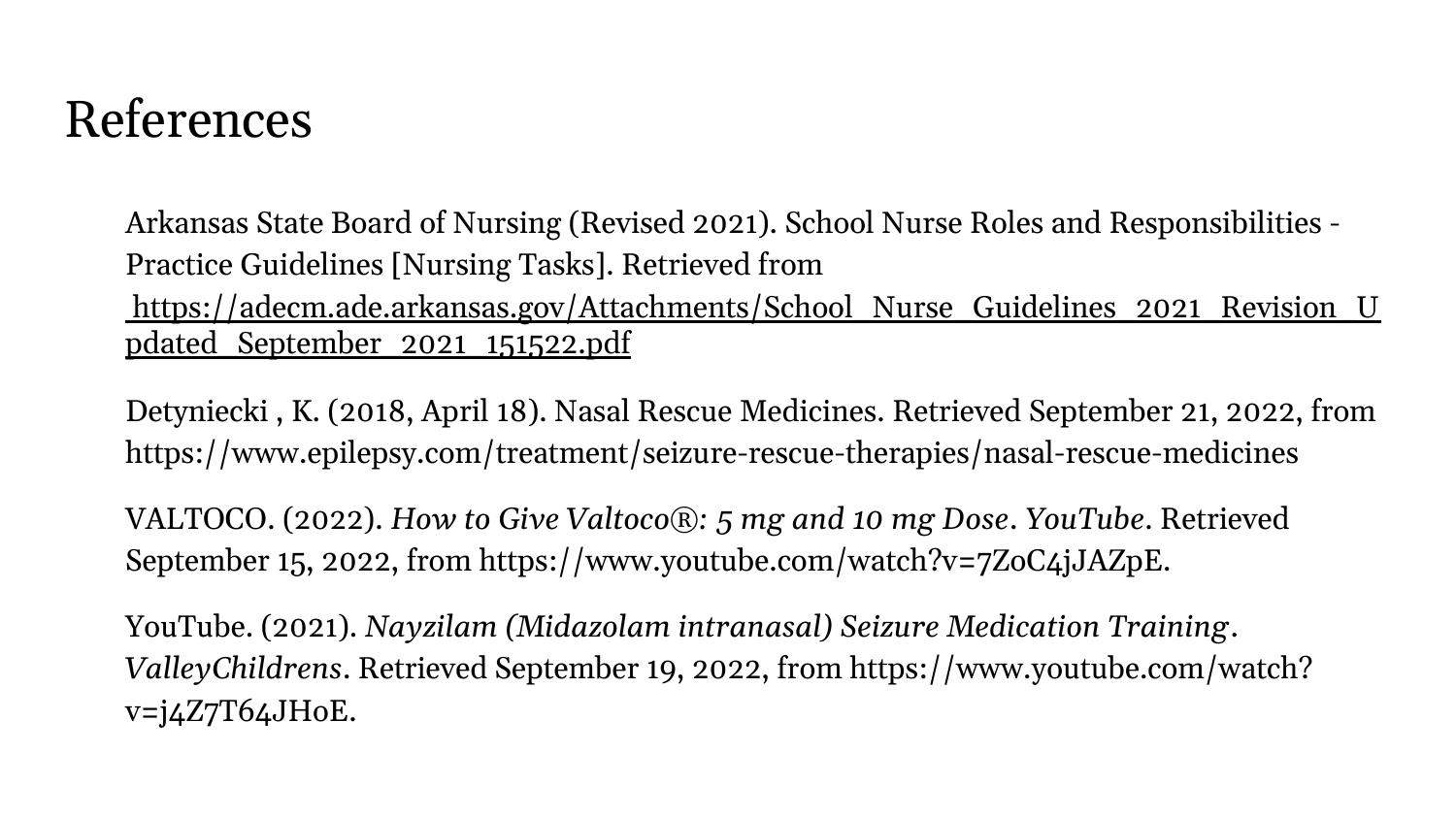

# References
Arkansas State Board of Nursing (Revised 2021). School Nurse Roles and Responsibilities - Practice Guidelines [Nursing Tasks]. Retrieved from https://adecm.ade.arkansas.gov/Attachments/School_Nurse_Guidelines_2021_Revision_Updated_September_2021_151522.pdf
Detyniecki , K. (2018, April 18). Nasal Rescue Medicines. Retrieved September 21, 2022, from https://www.epilepsy.com/treatment/seizure-rescue-therapies/nasal-rescue-medicines
VALTOCO. (2022). How to Give Valtoco®: 5 mg and 10 mg Dose. YouTube. Retrieved September 15, 2022, from https://www.youtube.com/watch?v=7ZoC4jJAZpE.
YouTube. (2021). Nayzilam (Midazolam intranasal) Seizure Medication Training. ValleyChildrens. Retrieved September 19, 2022, from https://www.youtube.com/watch?v=j4Z7T64JHoE.